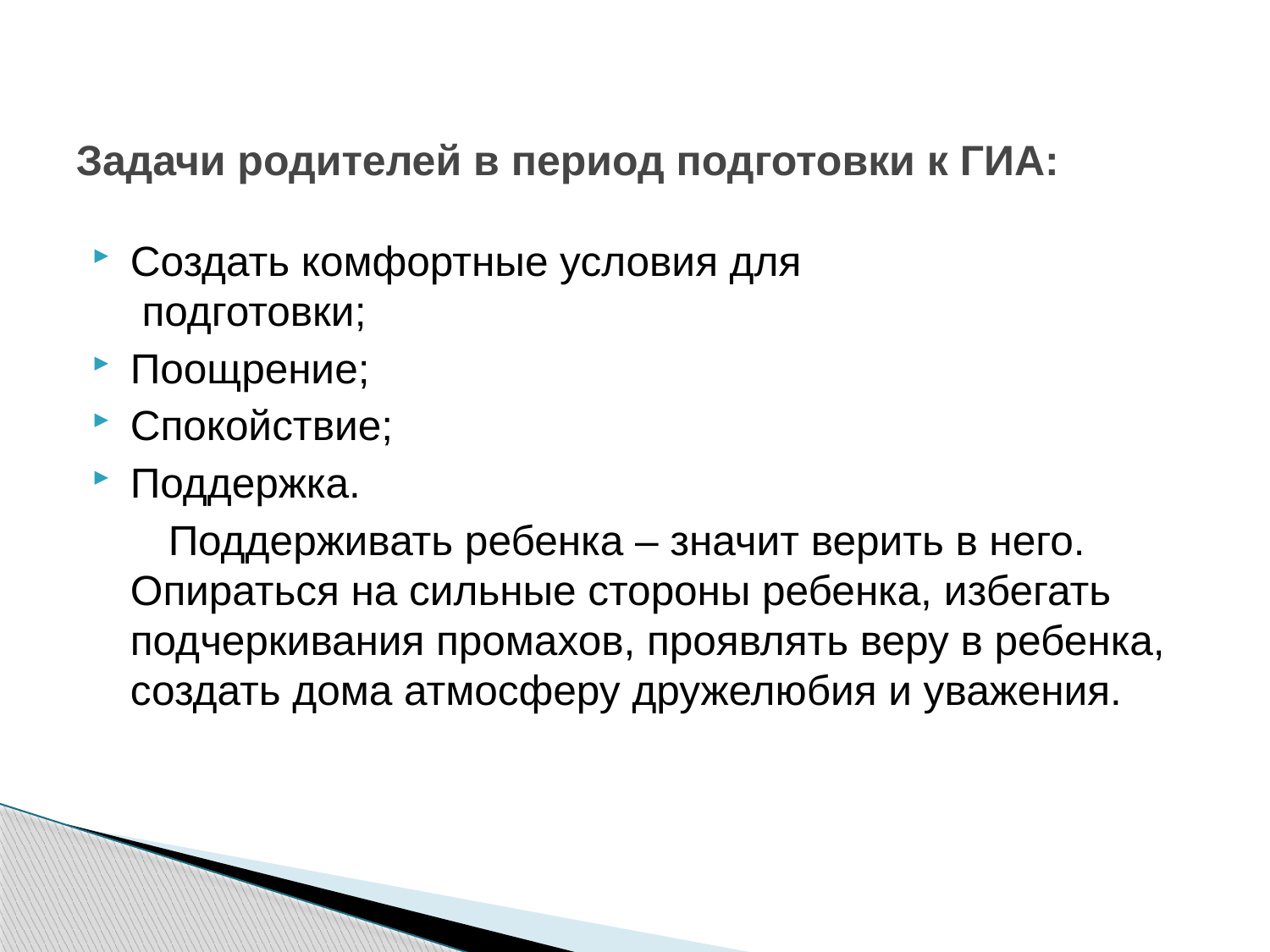

# Задачи родителей в период подготовки к ГИА:
Создать комфортные условия для
 подготовки;
Поощрение;
Спокойствие;
Поддержка.
Поддерживать ребенка – значит верить в него. Опираться на сильные стороны ребенка, избегать подчеркивания промахов, проявлять веру в ребенка, создать дома атмосферу дружелюбия и уважения.